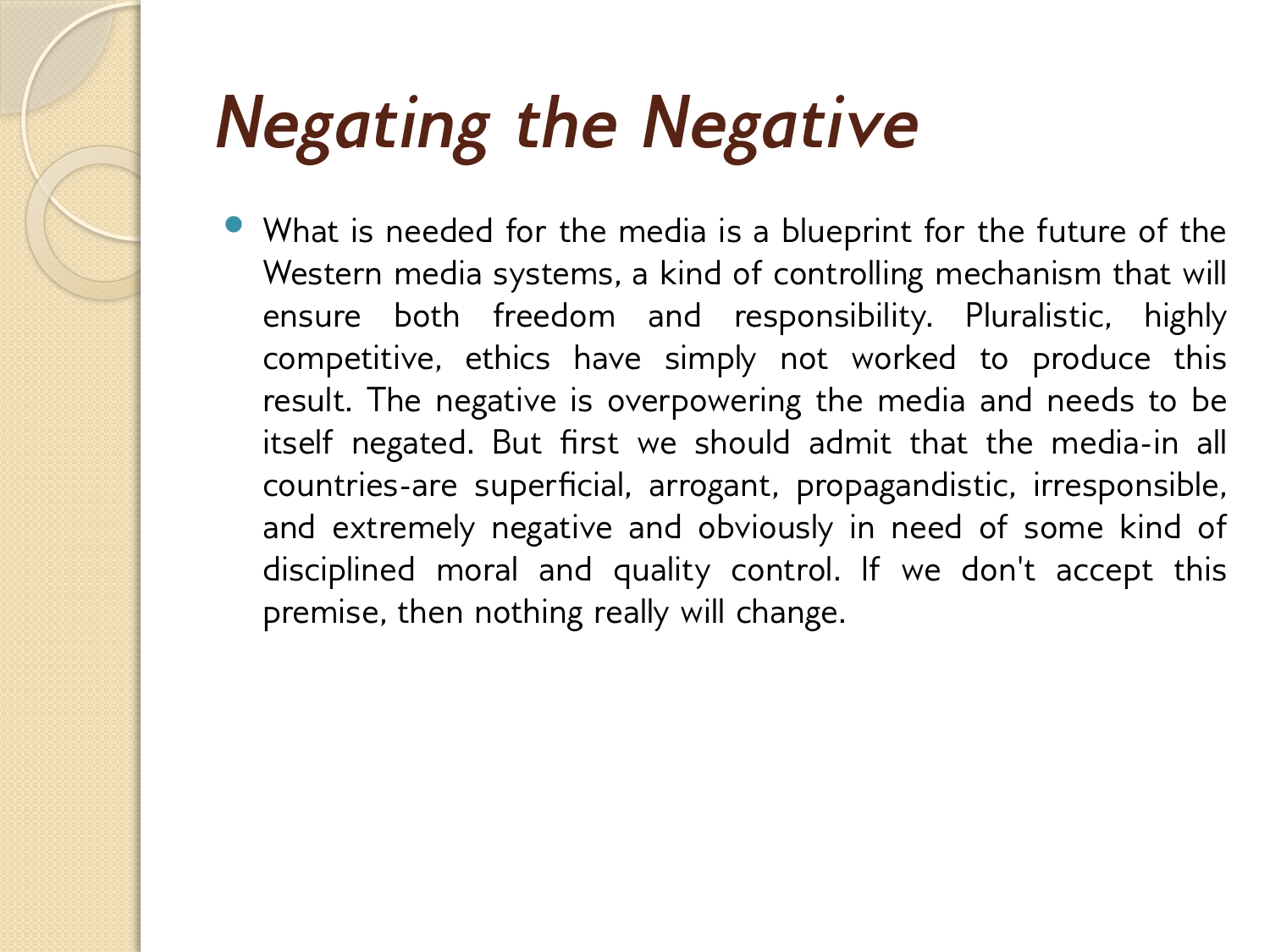

# Negating the Negative
What is needed for the media is a blueprint for the future of the Western media systems, a kind of controlling mechanism that will ensure both freedom and responsibility. Pluralistic, highly competitive, ethics have simply not worked to produce this result. The negative is overpowering the media and needs to be itself negated. But first we should admit that the media-in all countries-are superficial, arrogant, propagandistic, irresponsible, and extremely negative and obviously in need of some kind of disciplined moral and quality control. If we don't accept this premise, then nothing really will change.